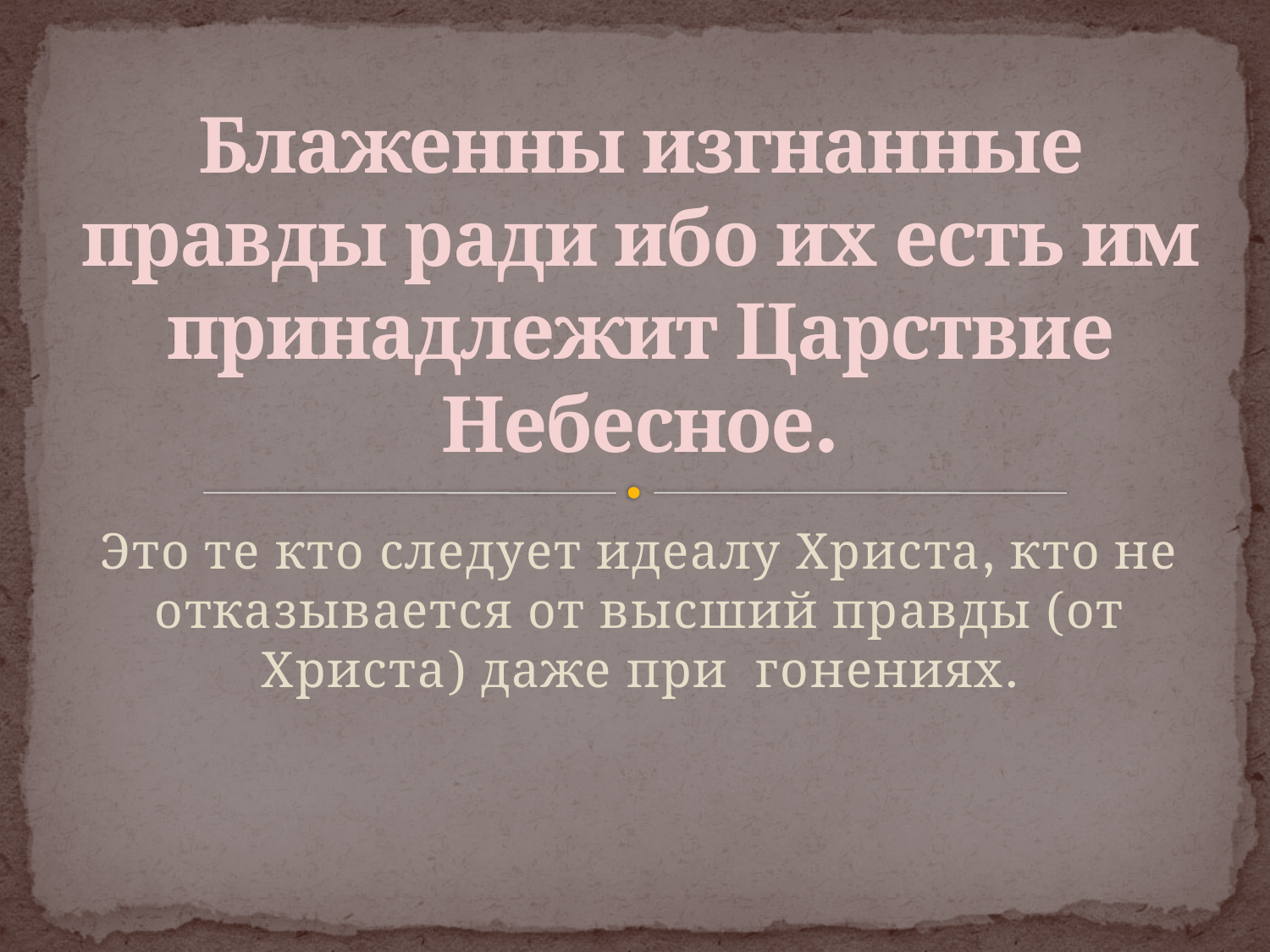

# Блаженны изгнанные правды ради ибо их есть им принадлежит Царствие Небесное.
Это те кто следует идеалу Христа, кто не отказывается от высший правды (от Христа) даже при  гонениях.